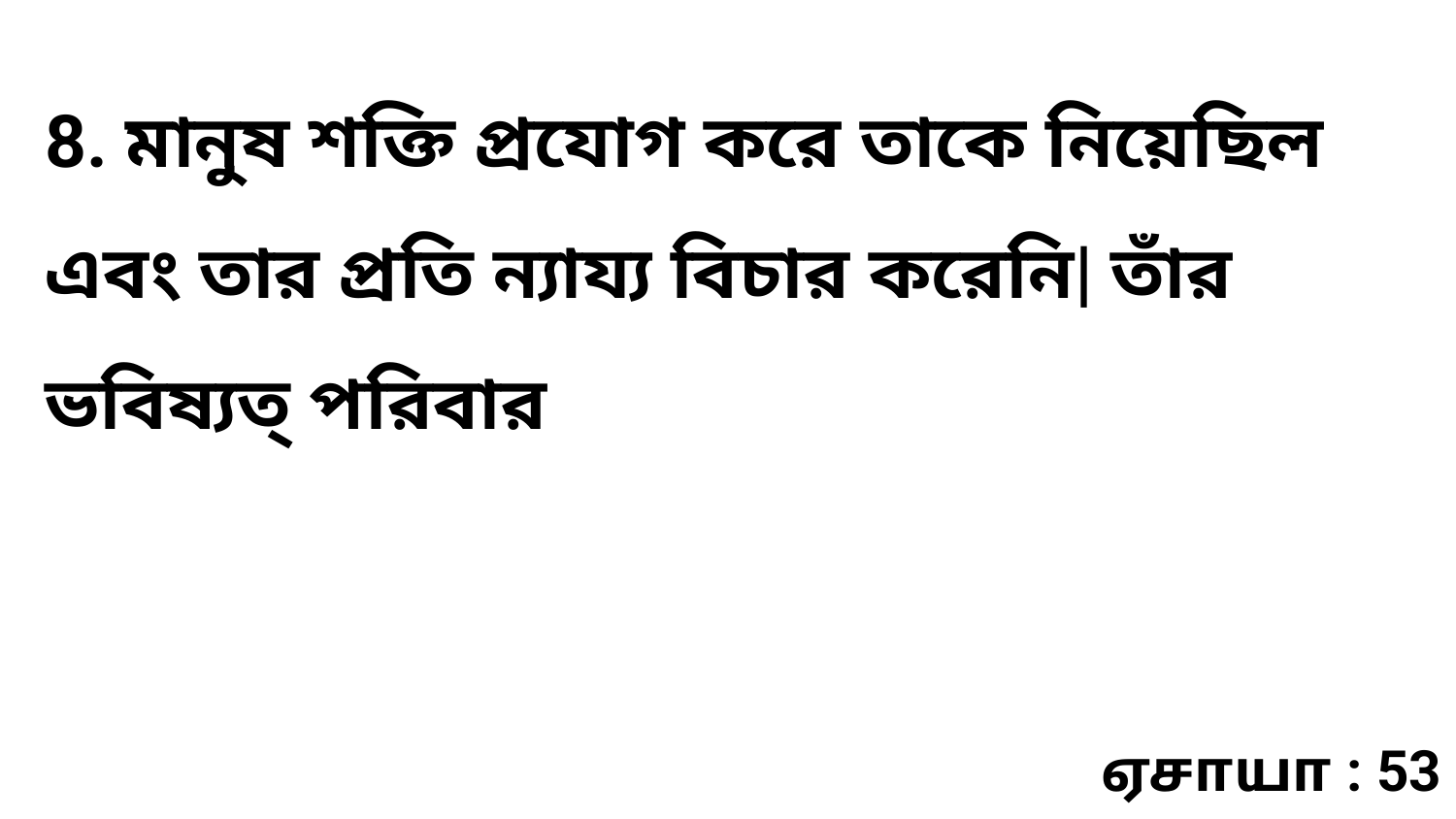

8. মানুষ শক্তি প্রযোগ করে তাকে নিয়েছিল এবং তার প্রতি ন্যায্য বিচার করেনি| তাঁর ভবিষ্যত্‌ পরিবার
ஏசாயா : 53